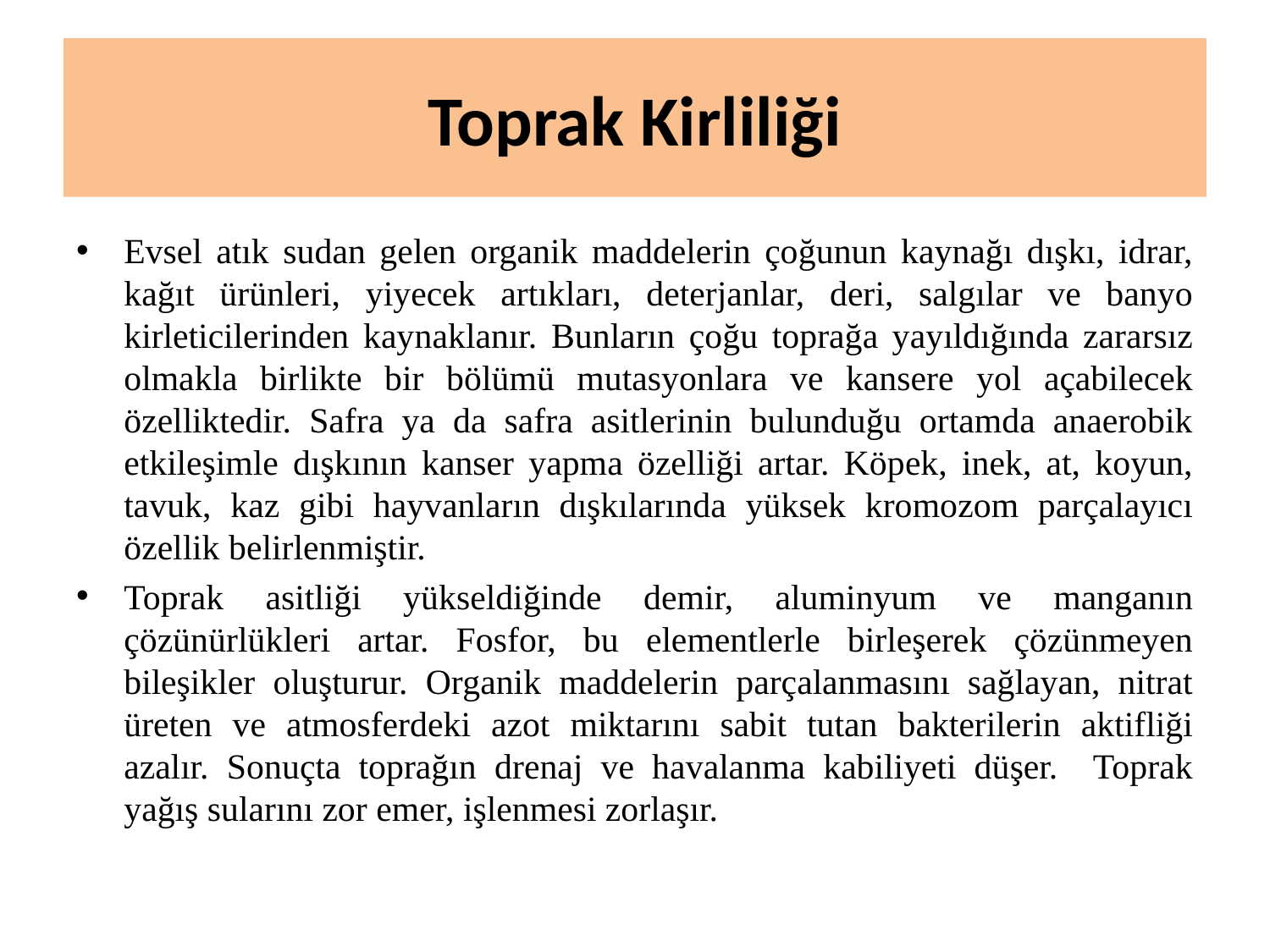

# Toprak Kirliliği
Evsel atık sudan gelen organik maddelerin çoğunun kaynağı dışkı, idrar, kağıt ürünleri, yiyecek artıkları, deterjanlar, deri, salgılar ve banyo kirleticilerinden kaynaklanır. Bunların çoğu toprağa yayıldığında zararsız olmakla birlikte bir bölümü mutasyonlara ve kansere yol açabilecek özelliktedir. Safra ya da safra asitlerinin bulunduğu ortamda anaerobik etkileşimle dışkının kanser yapma özelliği artar. Köpek, inek, at, koyun, tavuk, kaz gibi hayvanların dışkılarında yüksek kromozom parçalayıcı özellik belirlenmiştir.
Toprak asitliği yükseldiğinde demir, aluminyum ve manganın çözünürlükleri artar. Fosfor, bu elementlerle birleşerek çözünmeyen bileşikler oluşturur. Organik maddelerin parçalanmasını sağlayan, nitrat üreten ve atmosferdeki azot miktarını sabit tutan bakterilerin aktifliği azalır. Sonuçta toprağın drenaj ve havalanma kabiliyeti düşer.  Toprak yağış sularını zor emer, işlenmesi zorlaşır.